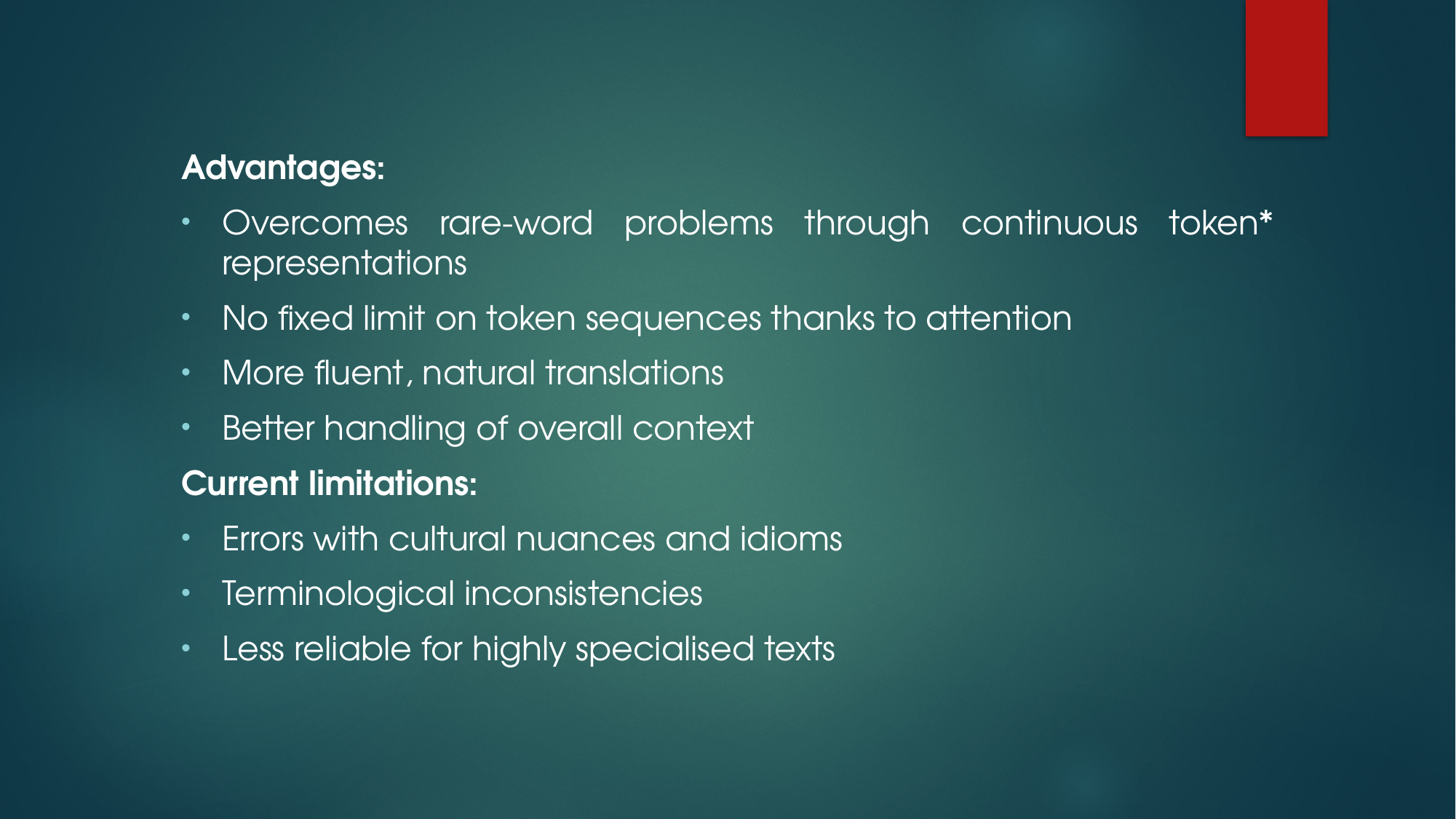

Advantages:
Overcomes rare-word problems through continuous token* representations
No fixed limit on token sequences thanks to attention
More fluent, natural translations
Better handling of overall context
Current limitations:
Errors with cultural nuances and idioms
Terminological inconsistencies
Less reliable for highly specialised texts